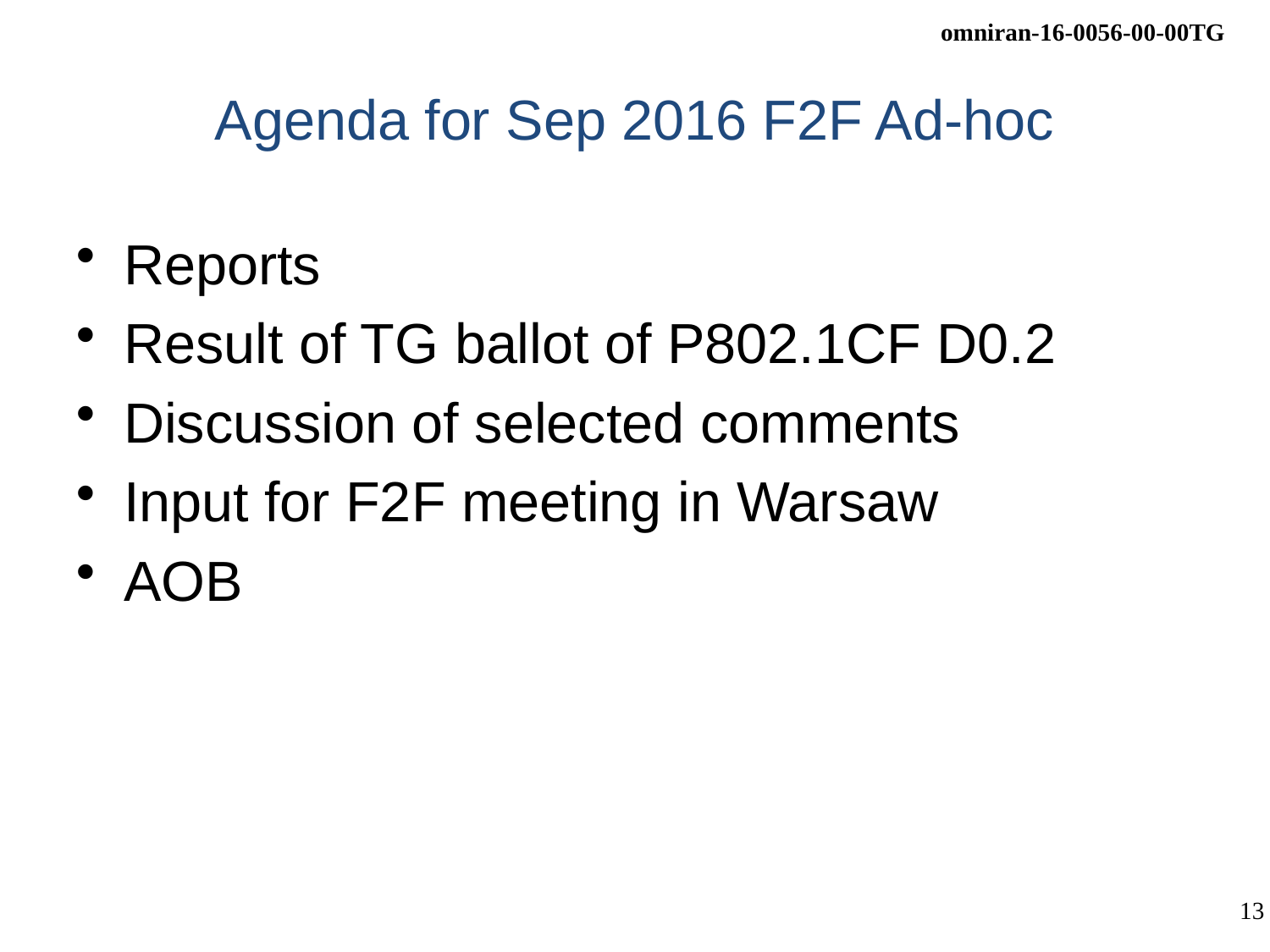

# Agenda for Sep 2016 F2F Ad-hoc
Reports
Result of TG ballot of P802.1CF D0.2
Discussion of selected comments
Input for F2F meeting in Warsaw
AOB